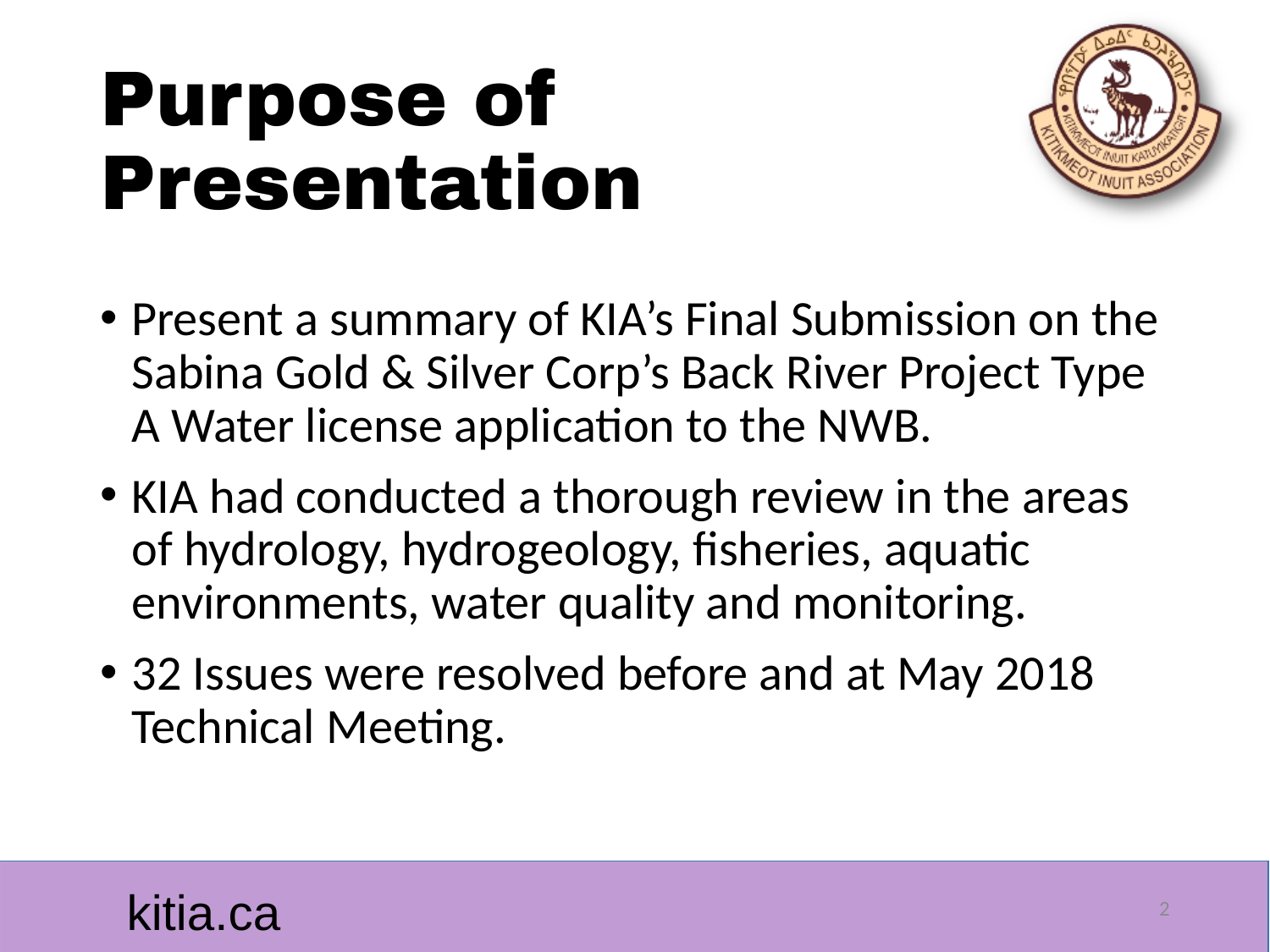

# Purpose of Presentation

Present a summary of KIA’s Final Submission on the Sabina Gold & Silver Corp’s Back River Project Type A Water license application to the NWB.
KIA had conducted a thorough review in the areas of hydrology, hydrogeology, fisheries, aquatic environments, water quality and monitoring.
32 Issues were resolved before and at May 2018 Technical Meeting.
2